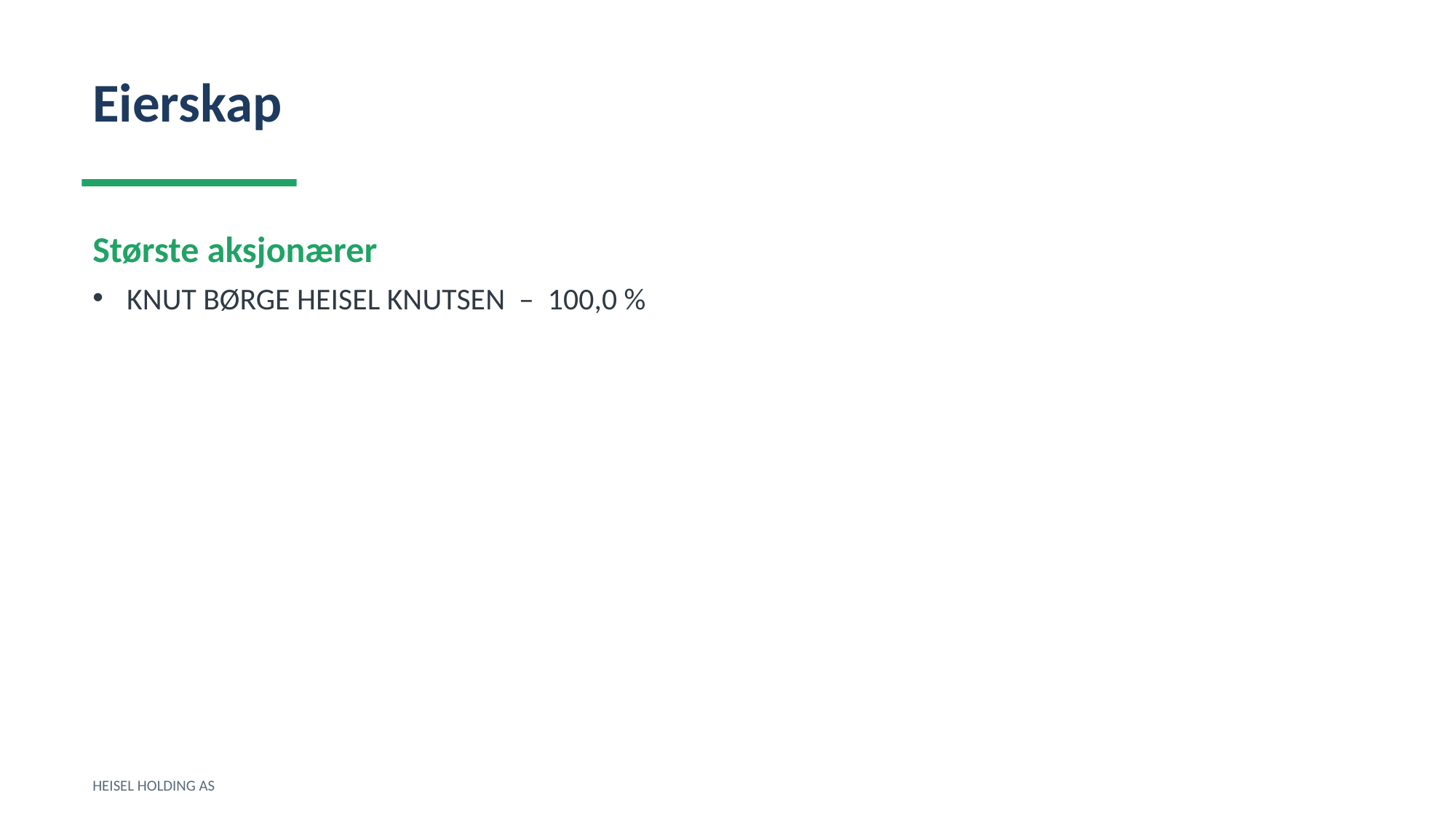

Eierskap

Største aksjonærer
KNUT BØRGE HEISEL KNUTSEN  –  100,0 %
HEISEL HOLDING AS